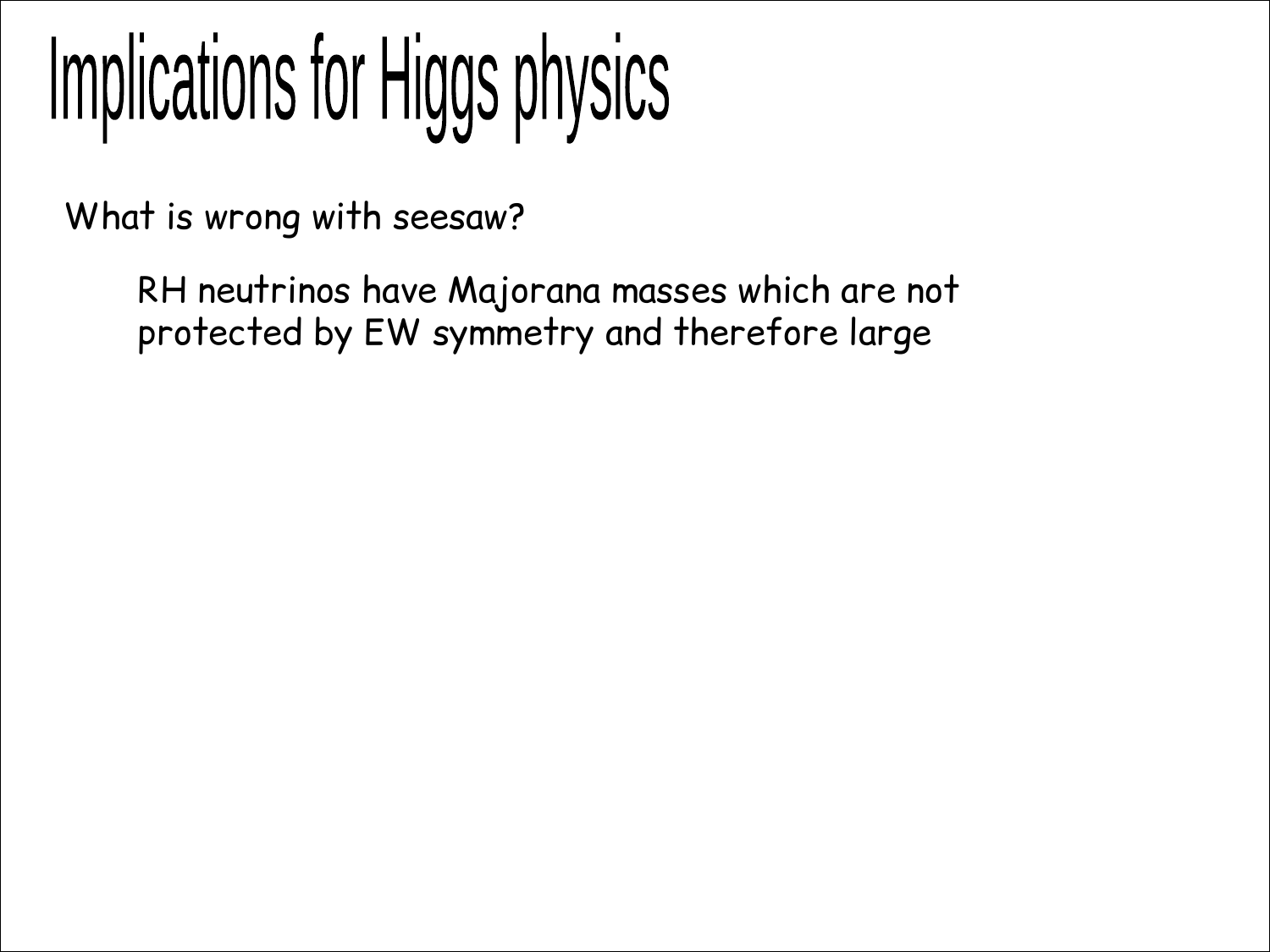

Implications for Higgs physics

What is wrong with seesaw?
RH neutrinos have Majorana masses which are not protected by EW symmetry and therefore large